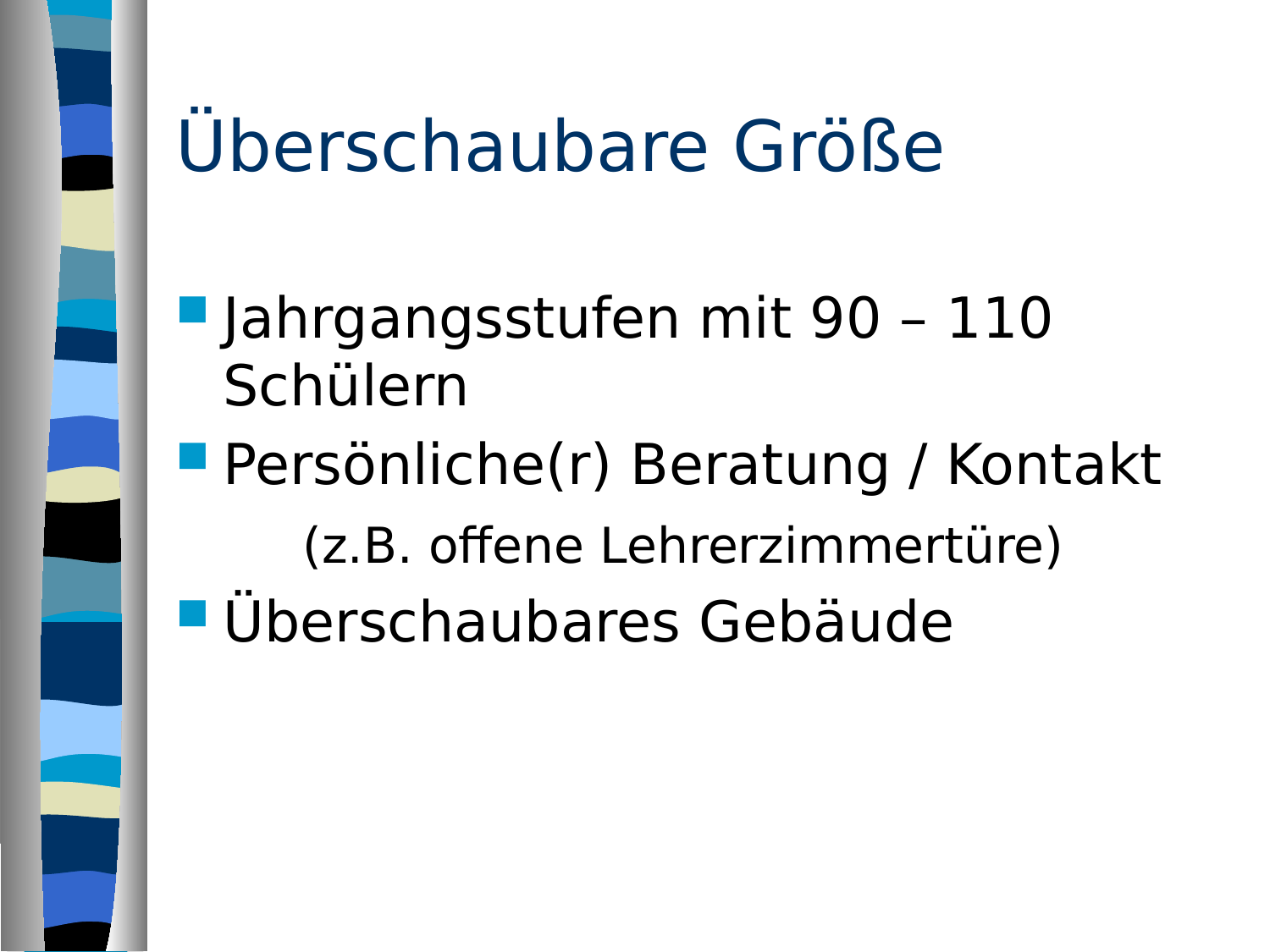

# Überschaubare Größe
Jahrgangsstufen mit 90 – 110 Schülern
Persönliche(r) Beratung / Kontakt
	(z.B. offene Lehrerzimmertüre)
Überschaubares Gebäude